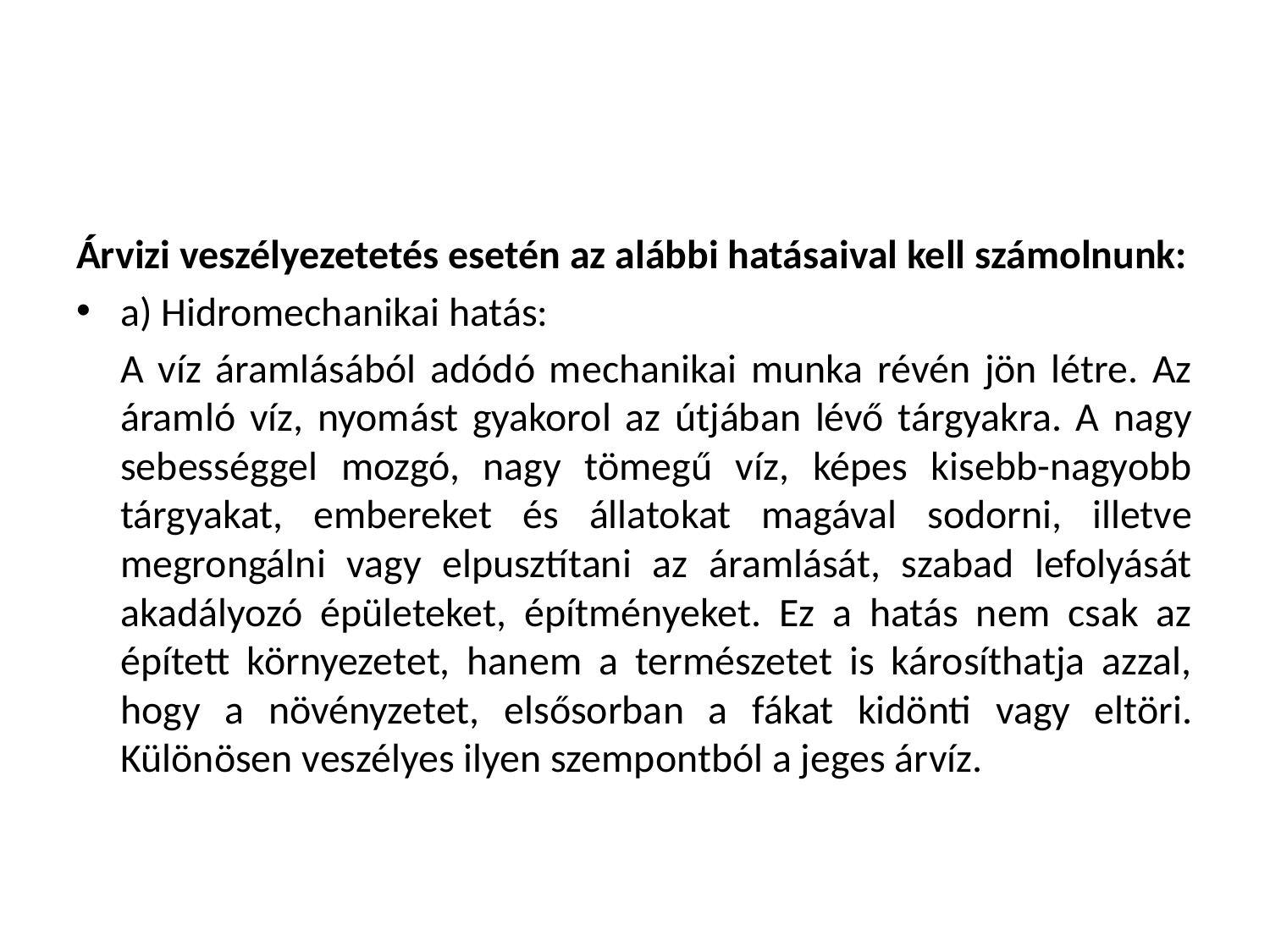

#
Árvizi veszélyezetetés esetén az alábbi hatásaival kell számolnunk:
a) Hidromechanikai hatás:
	A víz áramlásából adódó mechanikai munka révén jön létre. Az áramló víz, nyomást gyakorol az útjában lévő tárgyakra. A nagy sebességgel mozgó, nagy tömegű víz, képes kisebb-nagyobb tárgyakat, embereket és állatokat magával sodorni, illetve megrongálni vagy elpusztítani az áramlását, szabad lefolyását akadályozó épületeket, építményeket. Ez a hatás nem csak az épített környezetet, hanem a természetet is károsíthatja azzal, hogy a növényzetet, elsősorban a fákat kidönti vagy eltöri. Különösen veszélyes ilyen szempontból a jeges árvíz.